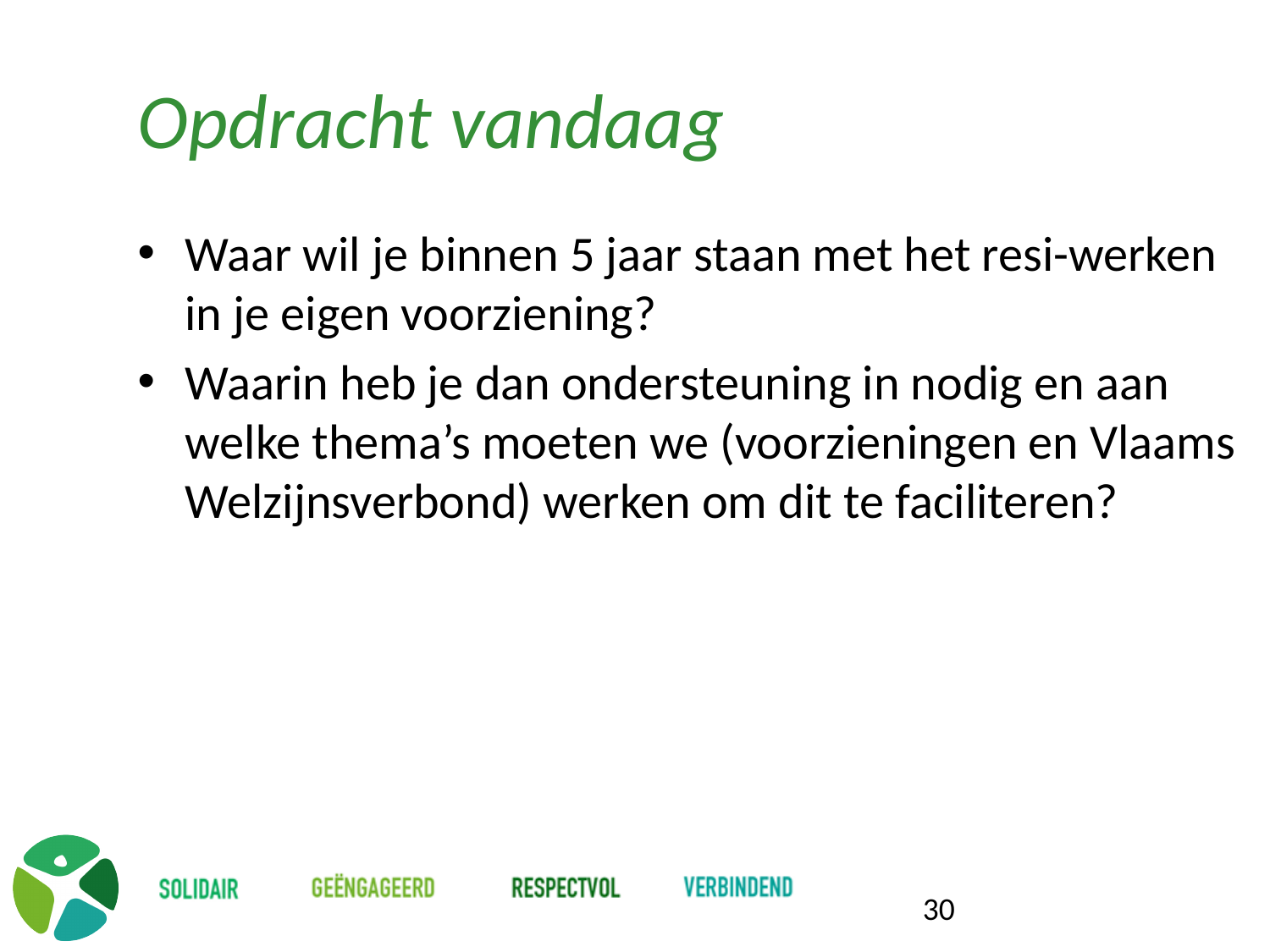

# Opdracht vandaag
Waar wil je binnen 5 jaar staan met het resi-werken in je eigen voorziening?
Waarin heb je dan ondersteuning in nodig en aan welke thema’s moeten we (voorzieningen en Vlaams Welzijnsverbond) werken om dit te faciliteren?
30